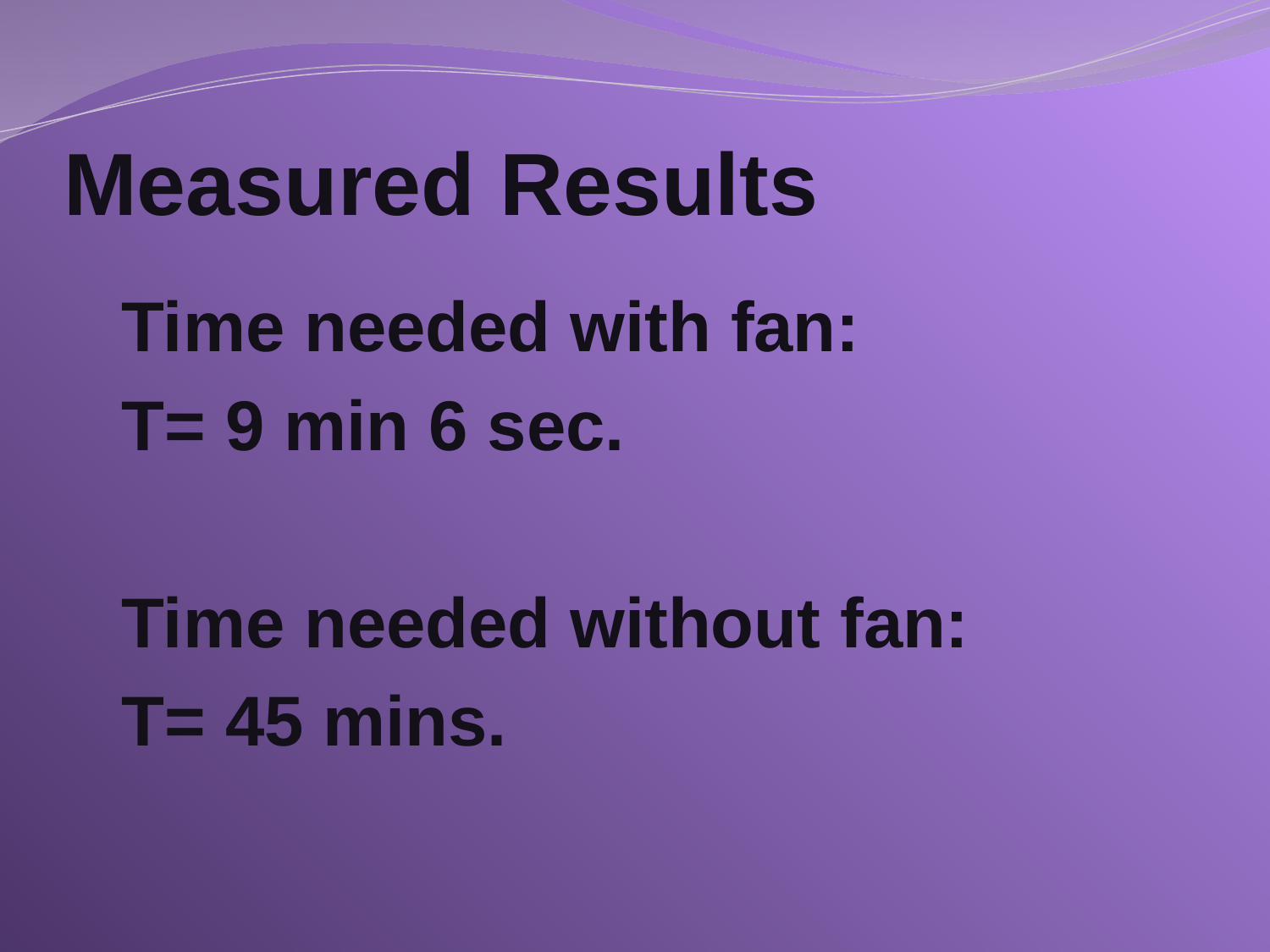

# Measured Results
Time needed with fan:
T= 9 min 6 sec.

Time needed without fan:
T= 45 mins.